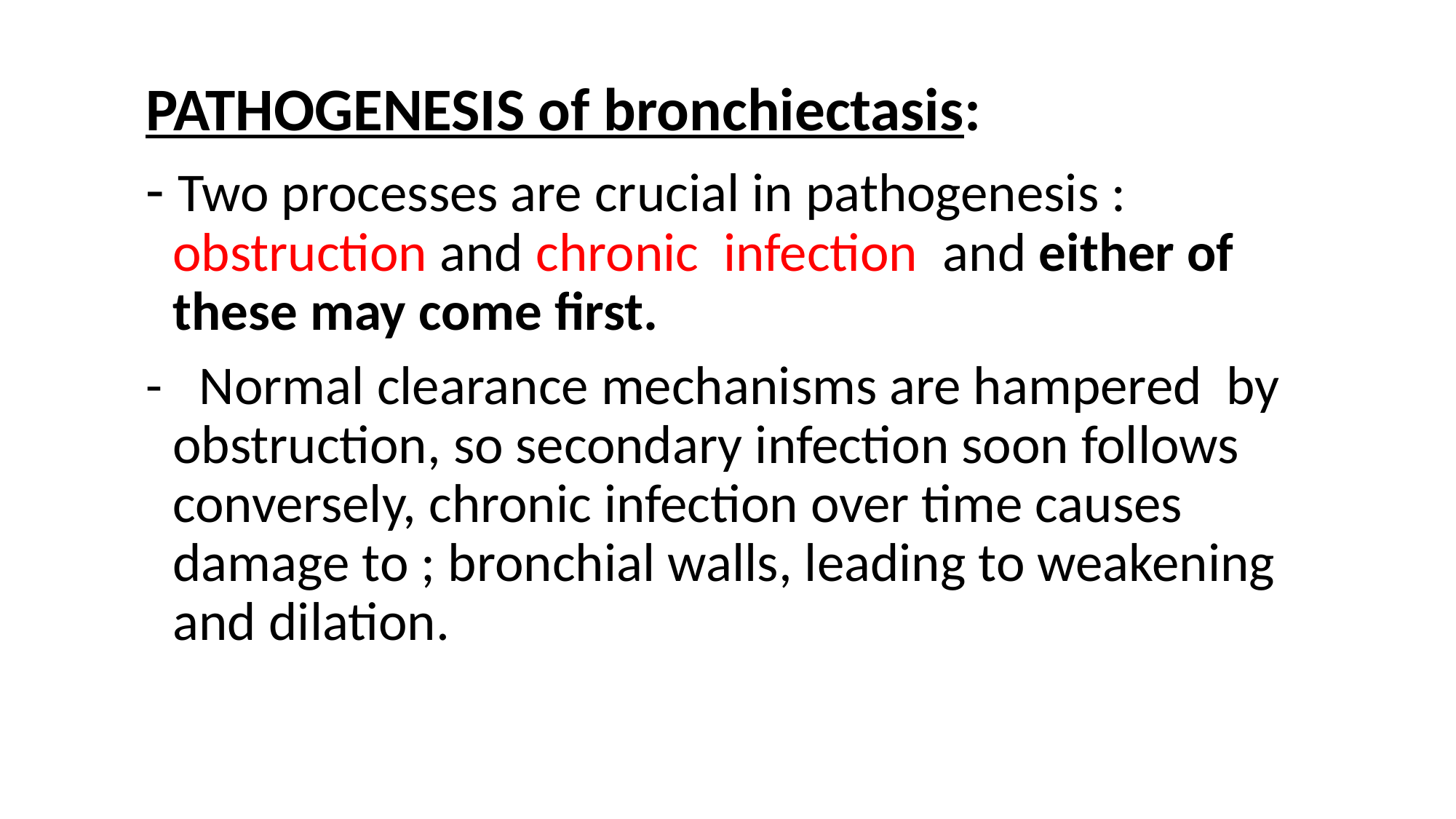

PATHOGENESIS of bronchiectasis:
- Two processes are crucial in pathogenesis : obstruction and chronic  infection  and either of these may come first.
-   Normal clearance mechanisms are hampered  by obstruction, so secondary infection soon follows conversely, chronic infection over time causes damage to ; bronchial walls, leading to weakening and dilation.

17